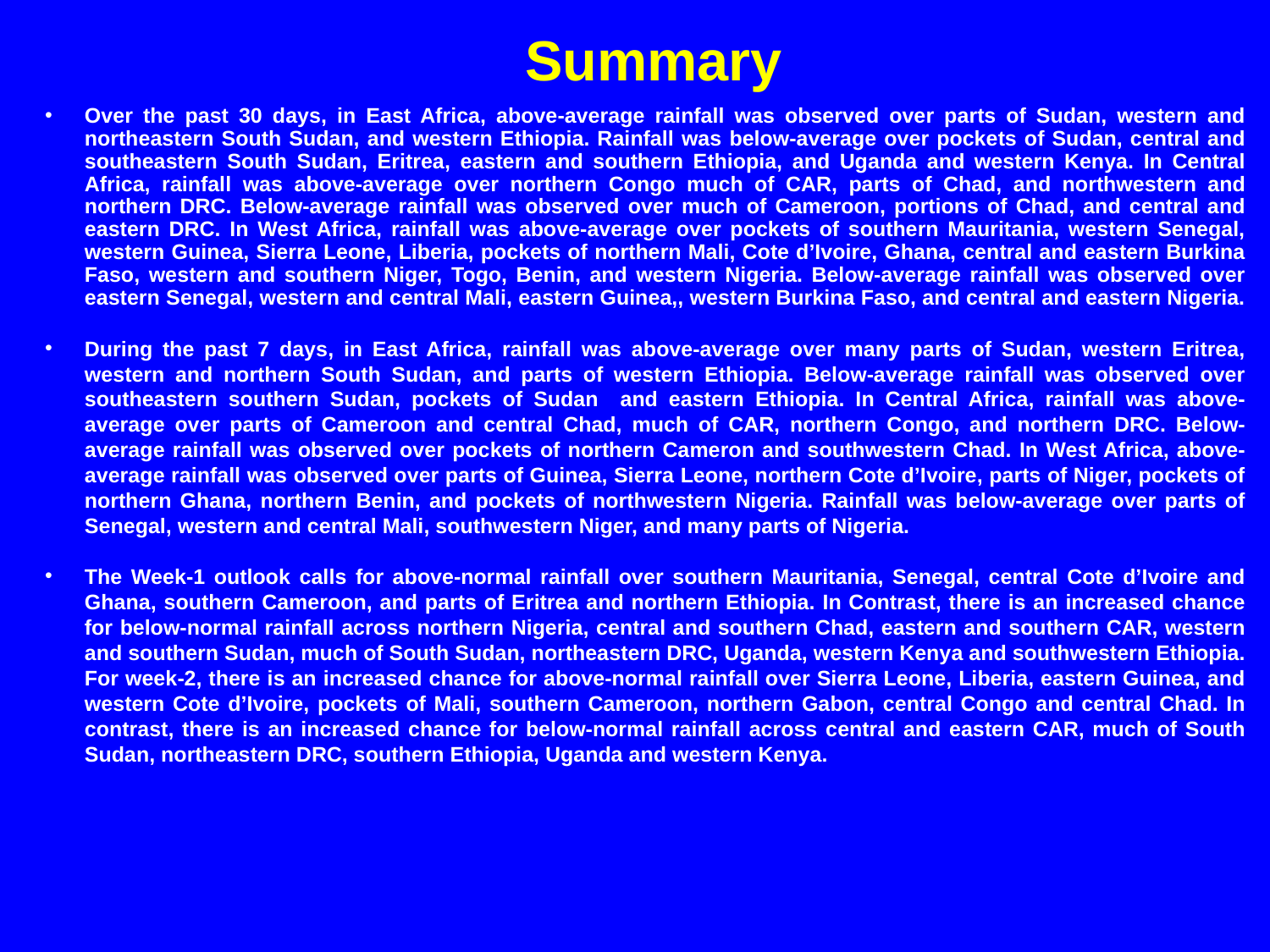

Summary
Over the past 30 days, in East Africa, above-average rainfall was observed over parts of Sudan, western and northeastern South Sudan, and western Ethiopia. Rainfall was below-average over pockets of Sudan, central and southeastern South Sudan, Eritrea, eastern and southern Ethiopia, and Uganda and western Kenya. In Central Africa, rainfall was above-average over northern Congo much of CAR, parts of Chad, and northwestern and northern DRC. Below-average rainfall was observed over much of Cameroon, portions of Chad, and central and eastern DRC. In West Africa, rainfall was above-average over pockets of southern Mauritania, western Senegal, western Guinea, Sierra Leone, Liberia, pockets of northern Mali, Cote d’Ivoire, Ghana, central and eastern Burkina Faso, western and southern Niger, Togo, Benin, and western Nigeria. Below-average rainfall was observed over eastern Senegal, western and central Mali, eastern Guinea,, western Burkina Faso, and central and eastern Nigeria.

During the past 7 days, in East Africa, rainfall was above-average over many parts of Sudan, western Eritrea, western and northern South Sudan, and parts of western Ethiopia. Below-average rainfall was observed over southeastern southern Sudan, pockets of Sudan  and eastern Ethiopia. In Central Africa, rainfall was above-average over parts of Cameroon and central Chad, much of CAR, northern Congo, and northern DRC. Below-average rainfall was observed over pockets of northern Cameron and southwestern Chad. In West Africa, above-average rainfall was observed over parts of Guinea, Sierra Leone, northern Cote d’Ivoire, parts of Niger, pockets of northern Ghana, northern Benin, and pockets of northwestern Nigeria. Rainfall was below-average over parts of Senegal, western and central Mali, southwestern Niger, and many parts of Nigeria.

The Week-1 outlook calls for above-normal rainfall over southern Mauritania, Senegal, central Cote d’Ivoire and Ghana, southern Cameroon, and parts of Eritrea and northern Ethiopia. In Contrast, there is an increased chance for below-normal rainfall across northern Nigeria, central and southern Chad, eastern and southern CAR, western and southern Sudan, much of South Sudan, northeastern DRC, Uganda, western Kenya and southwestern Ethiopia. For week-2, there is an increased chance for above-normal rainfall over Sierra Leone, Liberia, eastern Guinea, and western Cote d’Ivoire, pockets of Mali, southern Cameroon, northern Gabon, central Congo and central Chad. In contrast, there is an increased chance for below-normal rainfall across central and eastern CAR, much of South Sudan, northeastern DRC, southern Ethiopia, Uganda and western Kenya.